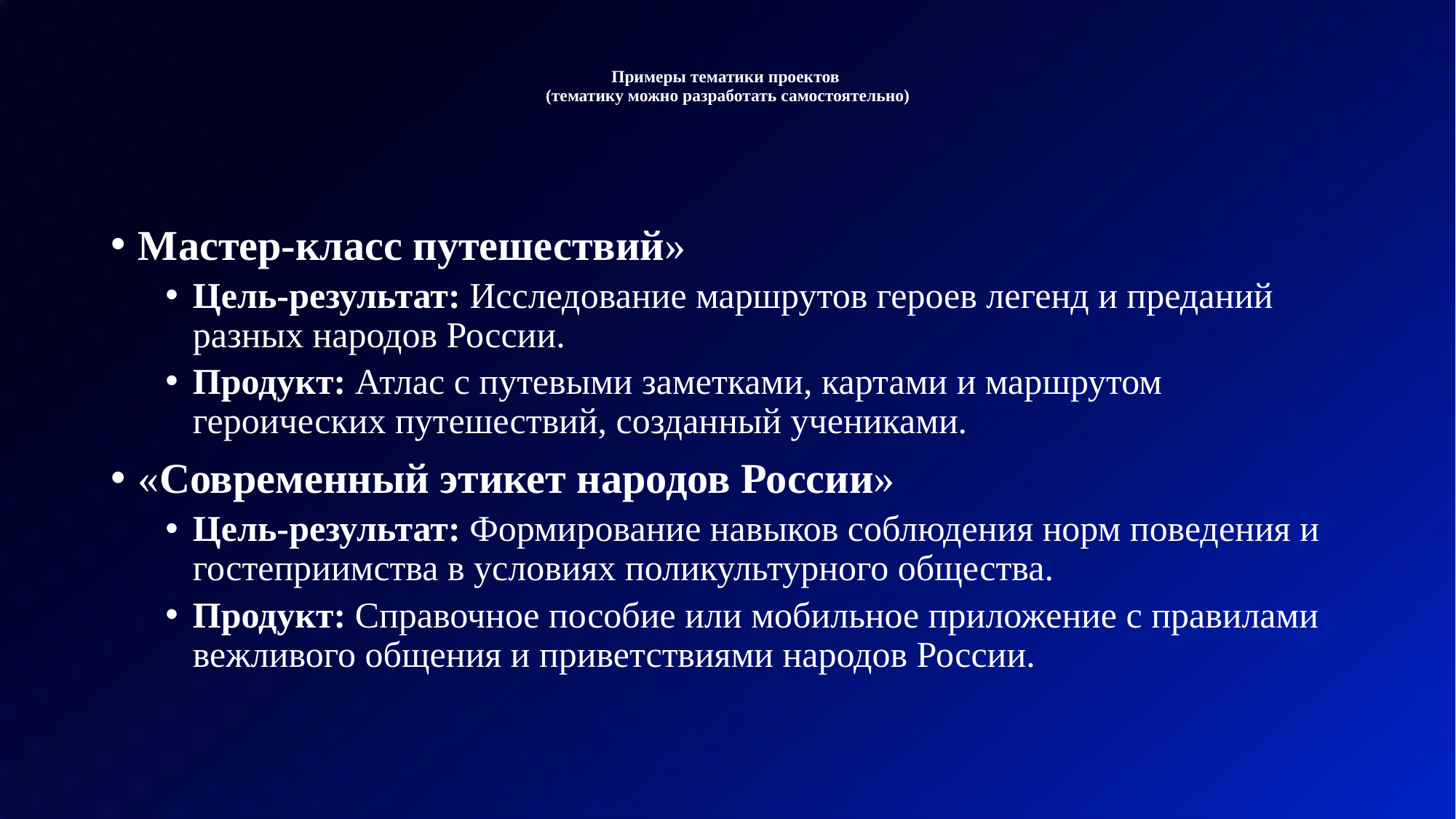

# Примеры тематики проектов (тематику можно разработать самостоятельно)
Мастер-класс путешествий»
Цель-результат: Исследование маршрутов героев легенд и преданий разных народов России.
Продукт: Атлас с путевыми заметками, картами и маршрутом героических путешествий, созданный учениками.
«Современный этикет народов России»
Цель-результат: Формирование навыков соблюдения норм поведения и гостеприимства в условиях поликультурного общества.
Продукт: Справочное пособие или мобильное приложение с правилами вежливого общения и приветствиями народов России.